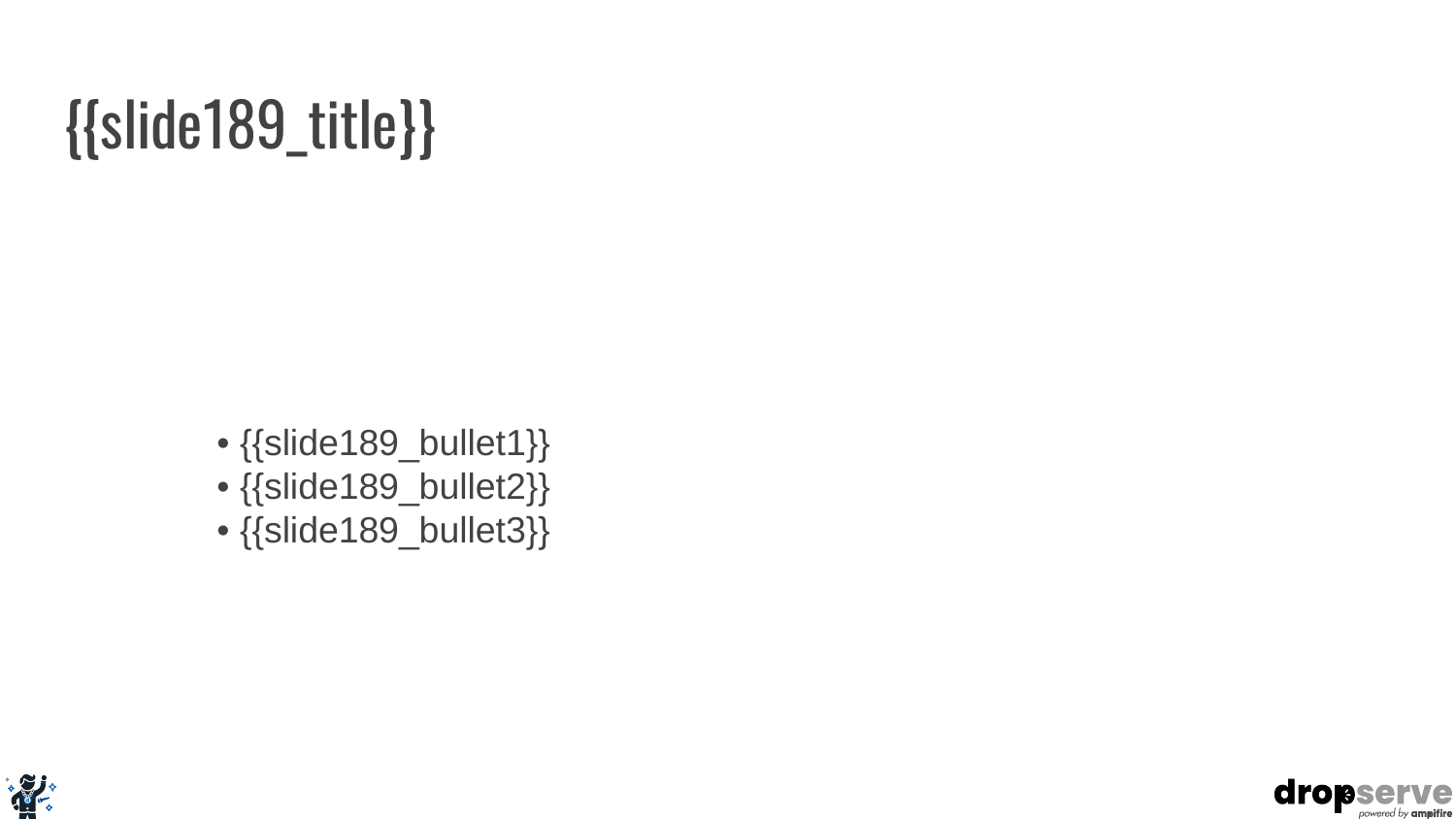

# {{slide189_title}}
• {{slide189_bullet1}}
• {{slide189_bullet2}}
• {{slide189_bullet3}}